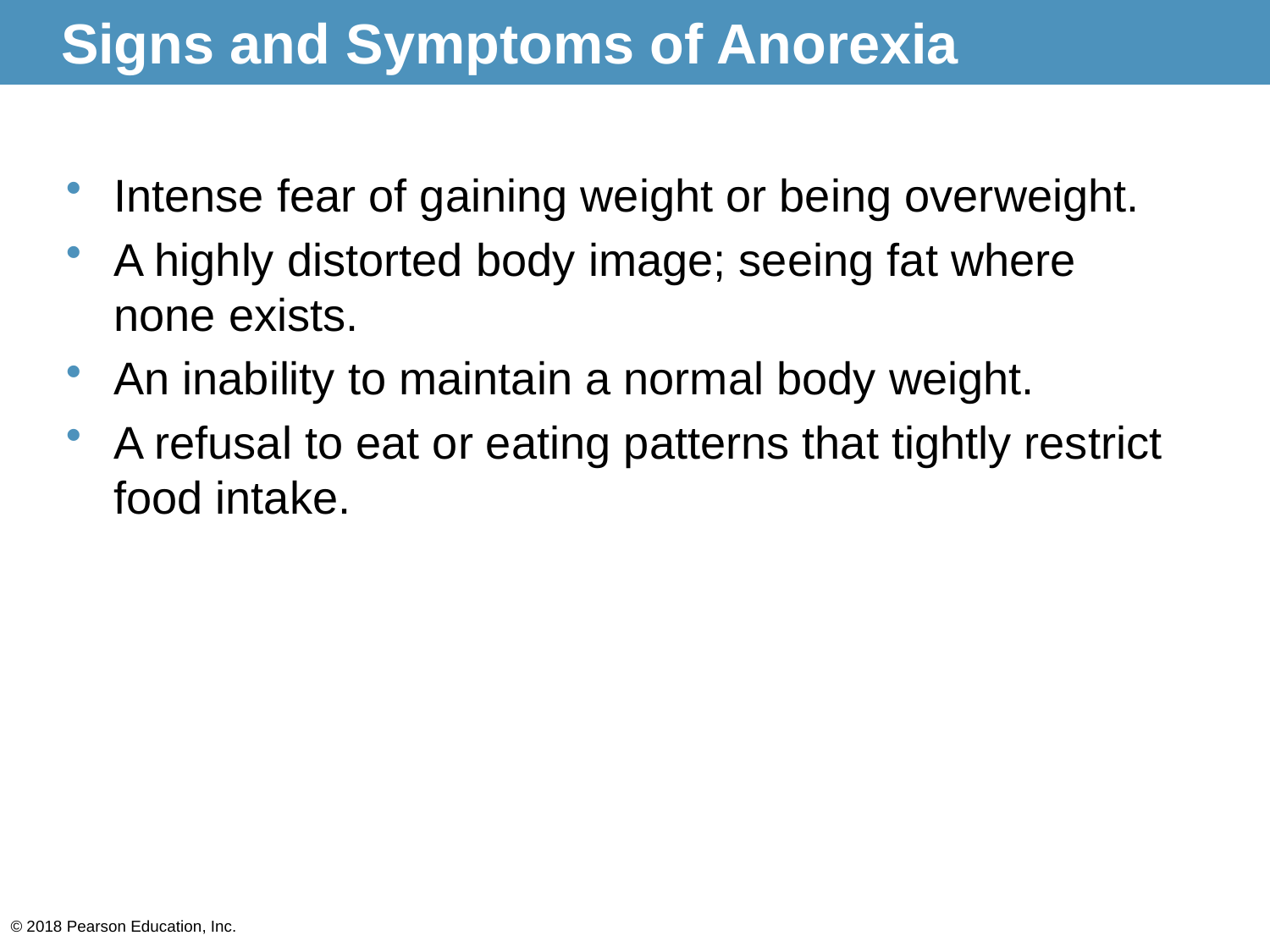

# Signs and Symptoms of Anorexia
Intense fear of gaining weight or being overweight.
A highly distorted body image; seeing fat where none exists.
An inability to maintain a normal body weight.
A refusal to eat or eating patterns that tightly restrict food intake.